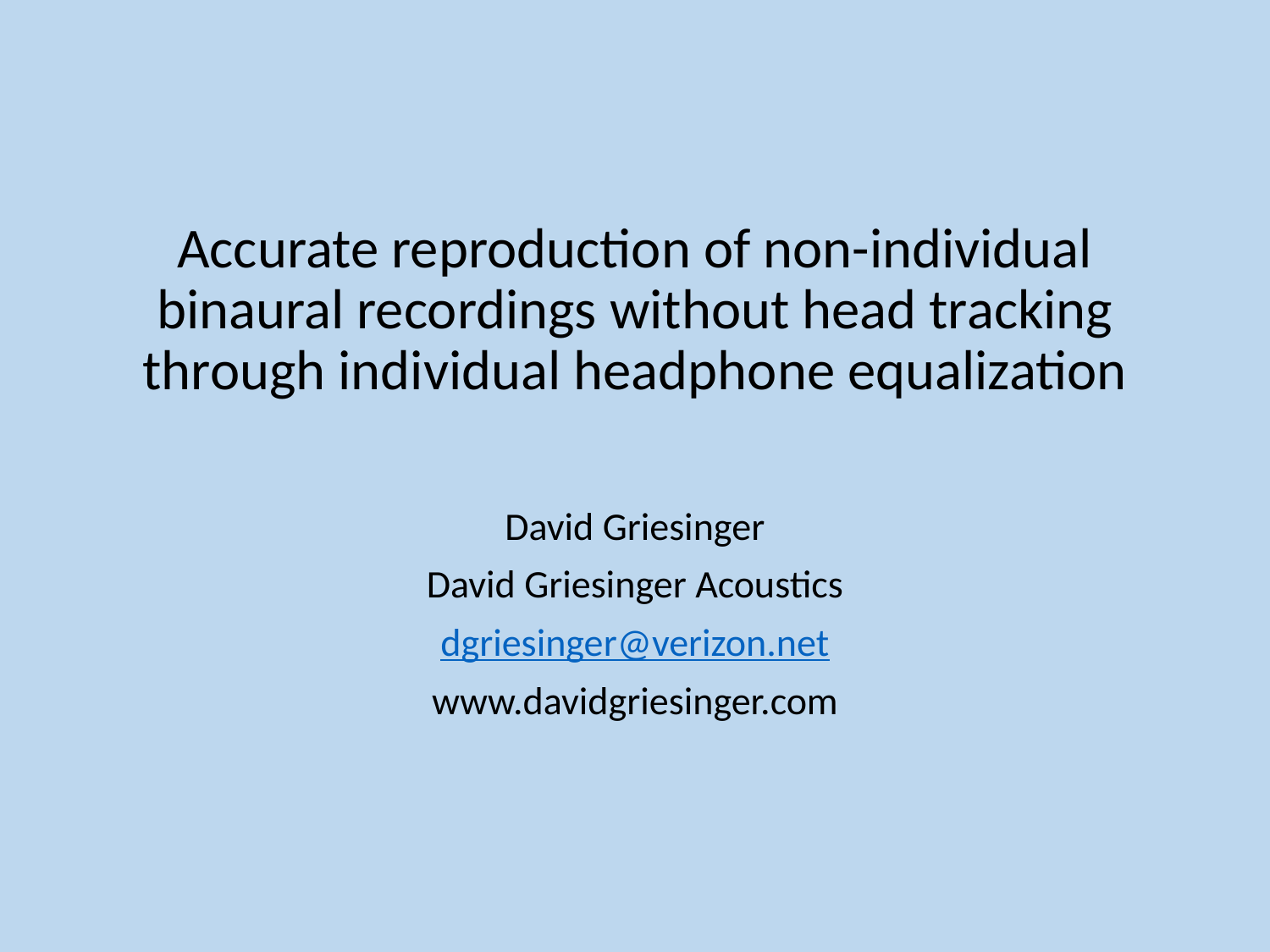

# Accurate reproduction of non-individual binaural recordings without head tracking through individual headphone equalization
David Griesinger
David Griesinger Acoustics
dgriesinger@verizon.net
www.davidgriesinger.com